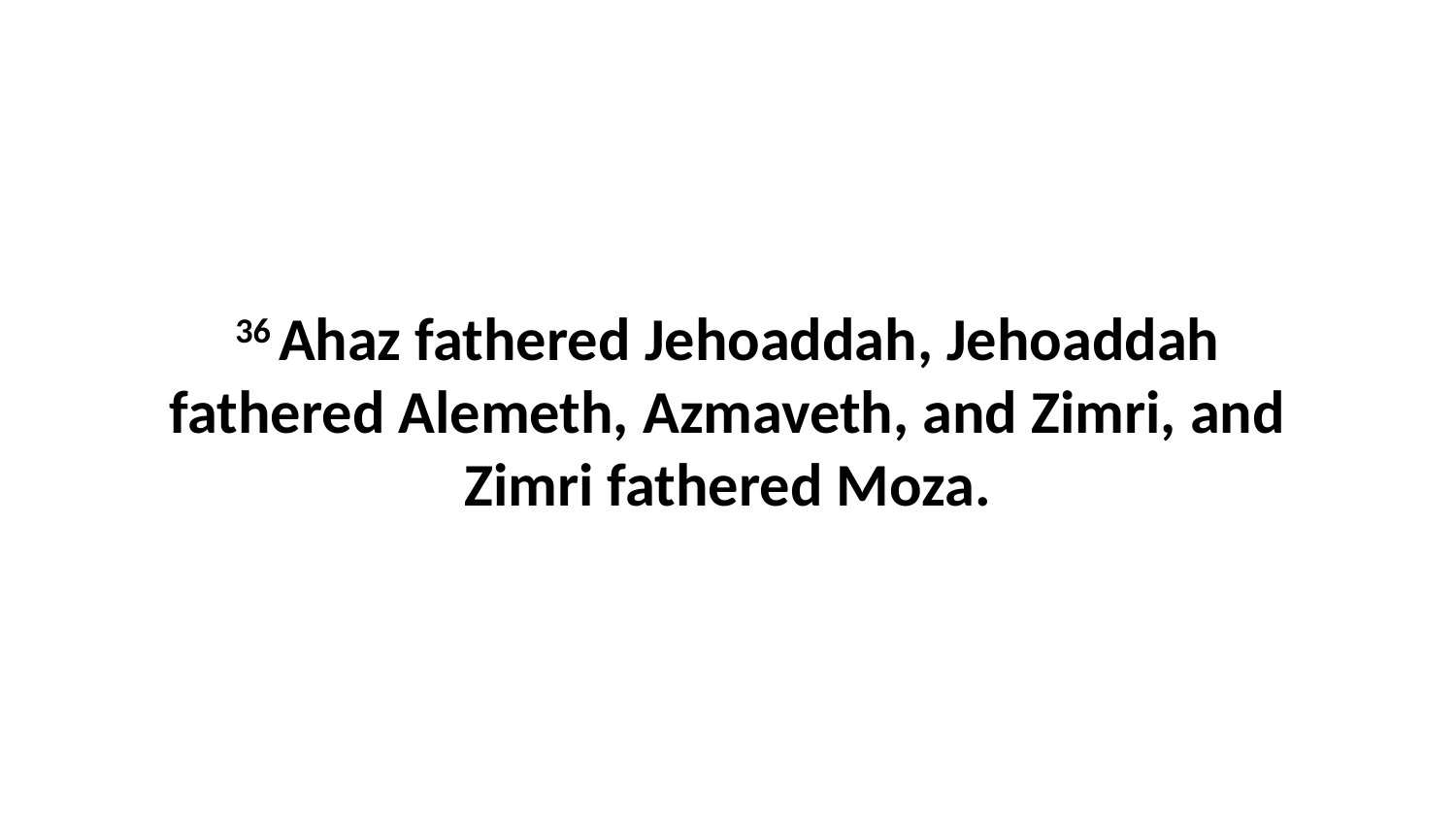

36 Ahaz fathered Jehoaddah, Jehoaddah fathered Alemeth, Azmaveth, and Zimri, and Zimri fathered Moza.